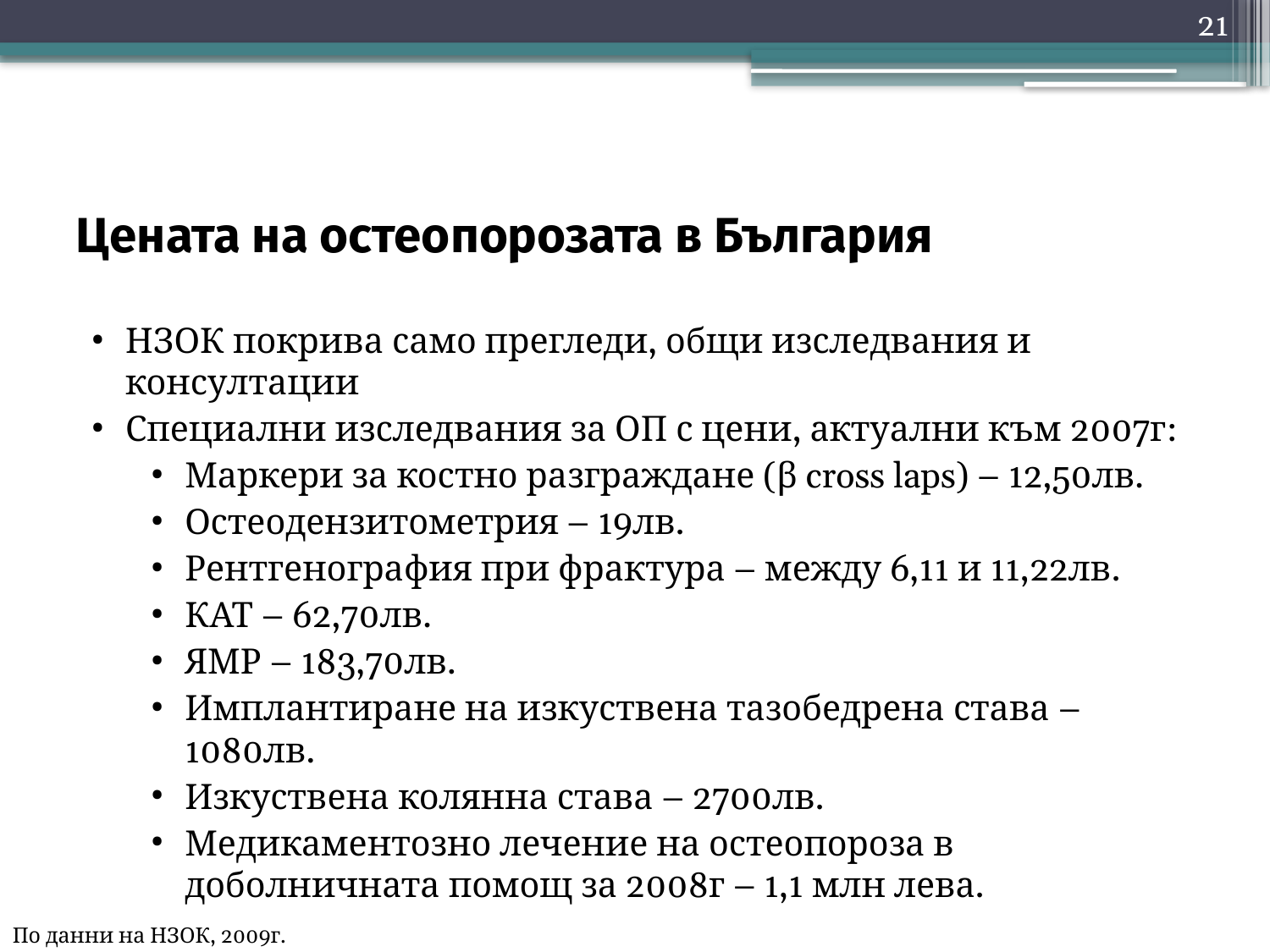

21
# Цената на остеопорозата в България
НЗОК покрива само прегледи, общи изследвания и консултации
Специални изследвания за ОП с цени, актуални към 2007г:
Маркери за костно разграждане (β cross laps) – 12,50лв.
Остеодензитометрия – 19лв.
Рентгенография при фрактура – между 6,11 и 11,22лв.
КАТ – 62,70лв.
ЯМР – 183,70лв.
Имплантиране на изкуствена тазобедрена става – 1080лв.
Изкуствена колянна става – 2700лв.
Медикаментозно лечение на остеопороза в доболничната помощ за 2008г – 1,1 млн лева.
По данни на НЗОК, 2009г.